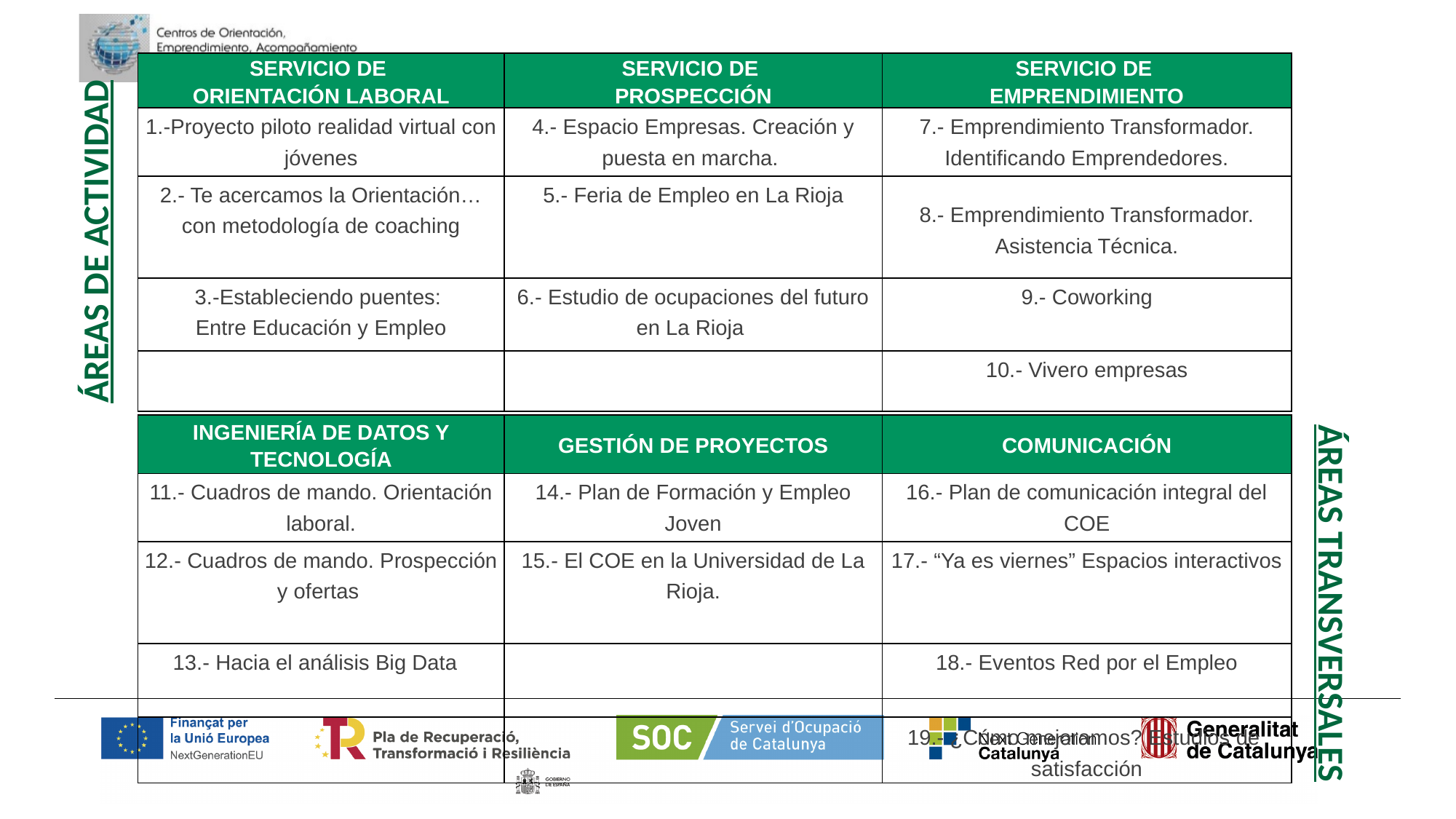

| SERVICIO DE ORIENTACIÓN LABORAL | SERVICIO DE PROSPECCIÓN | SERVICIO DE EMPRENDIMIENTO |
| --- | --- | --- |
| 1.-Proyecto piloto realidad virtual con jóvenes | 4.- Espacio Empresas. Creación y puesta en marcha. | 7.- Emprendimiento Transformador. Identificando Emprendedores. |
| 2.- Te acercamos la Orientación… con metodología de coaching | 5.- Feria de Empleo en La Rioja | 8.- Emprendimiento Transformador. Asistencia Técnica. |
| 3.-Estableciendo puentes: Entre Educación y Empleo | 6.- Estudio de ocupaciones del futuro en La Rioja | 9.- Coworking |
|  |  | 10.- Vivero empresas |
ÁREAS DE ACTIVIDAD
| INGENIERÍA DE DATOS Y TECNOLOGÍA | GESTIÓN DE PROYECTOS | COMUNICACIÓN |
| --- | --- | --- |
| 11.- Cuadros de mando. Orientación laboral. | 14.- Plan de Formación y Empleo Joven | 16.- Plan de comunicación integral del COE |
| 12.- Cuadros de mando. Prospección y ofertas | 15.- El COE en la Universidad de La Rioja. | 17.- “Ya es viernes” Espacios interactivos |
| 13.- Hacia el análisis Big Data |  | 18.- Eventos Red por el Empleo |
|  |  | 19.- ¿Cómo mejoramos? Estudios de satisfacción |
ÁREAS TRANSVERSALES